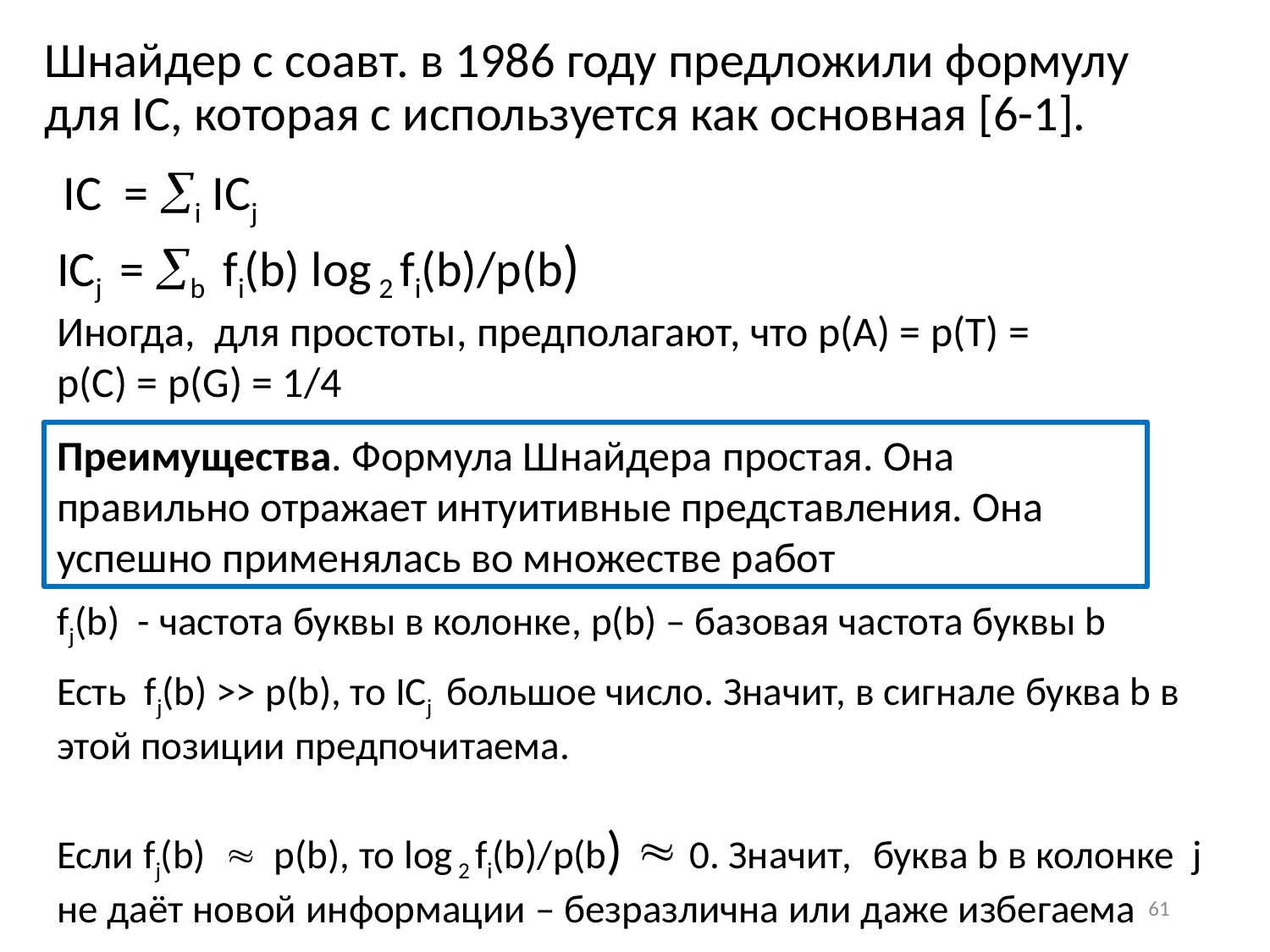

# Шнайдер с соавт. в 1986 году предложили формулу для IC, которая с используется как основная [6-1].
 IC  = ∑i ICj
ICj  = ∑b  fi(b) log 2 fi(b)/p(b)
Иногда,  для простоты, предполагают, что p(A) = p(T) = p(C) = p(G) = 1/4
Преимущества. Формула Шнайдера простая. Она  правильно отражает интуитивные представления. Она успешно применялась во множестве работ
fj(b)  - частота буквы в колонке, p(b) – базовая частота буквы b
Есть  fj(b) >> p(b), то ICj  большое число. Значит, в сигнале буква b в этой позиции предпочитаема.
Если fj(b)  ≈  p(b), то log 2 fi(b)/p(b) ≈ 0. Значит,  буква b в колонке  j не даёт новой информации – безразлична или даже избегаема

61